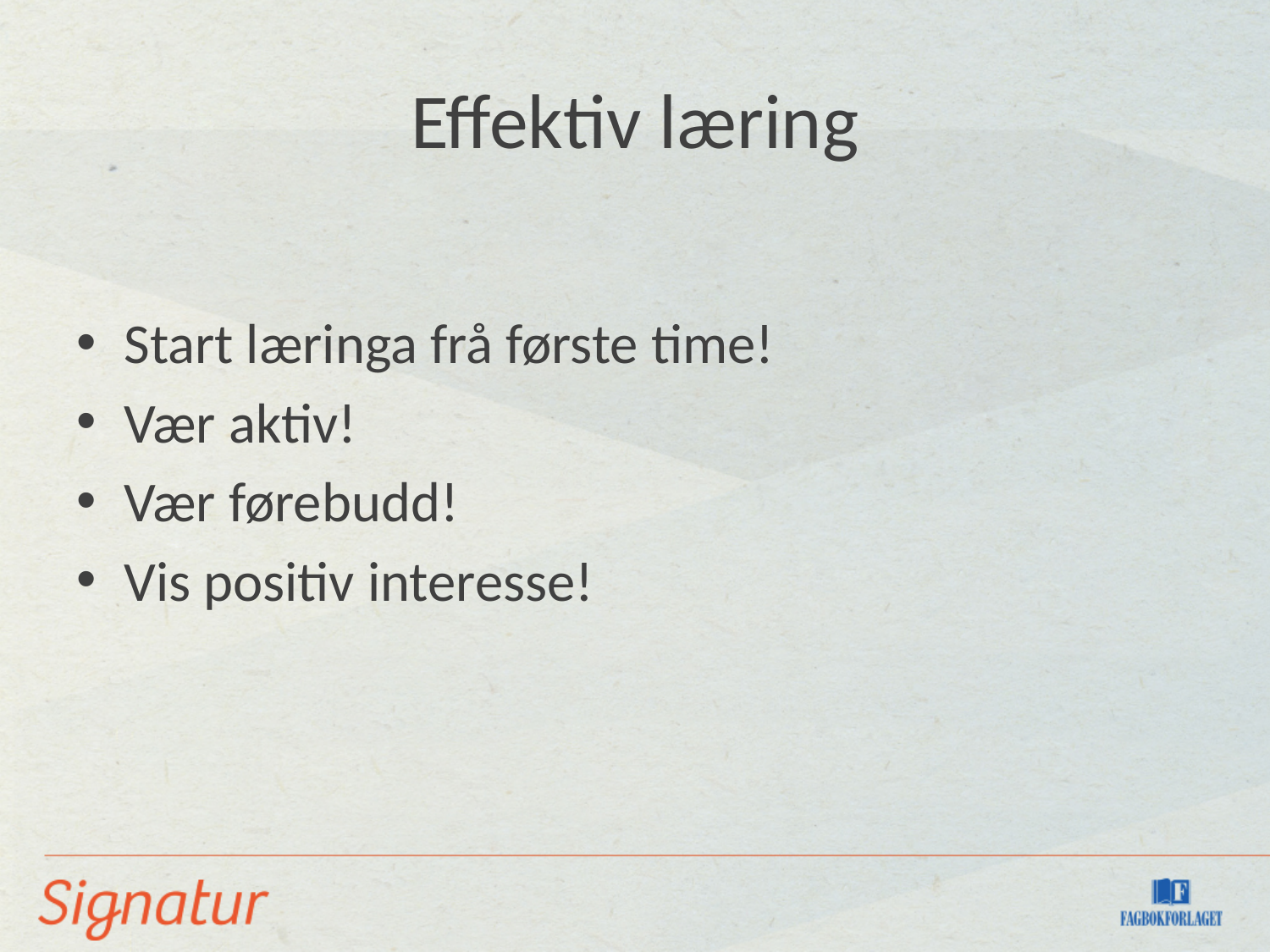

# Effektiv læring

Start læringa frå første time!
Vær aktiv!
Vær førebudd!
Vis positiv interesse!